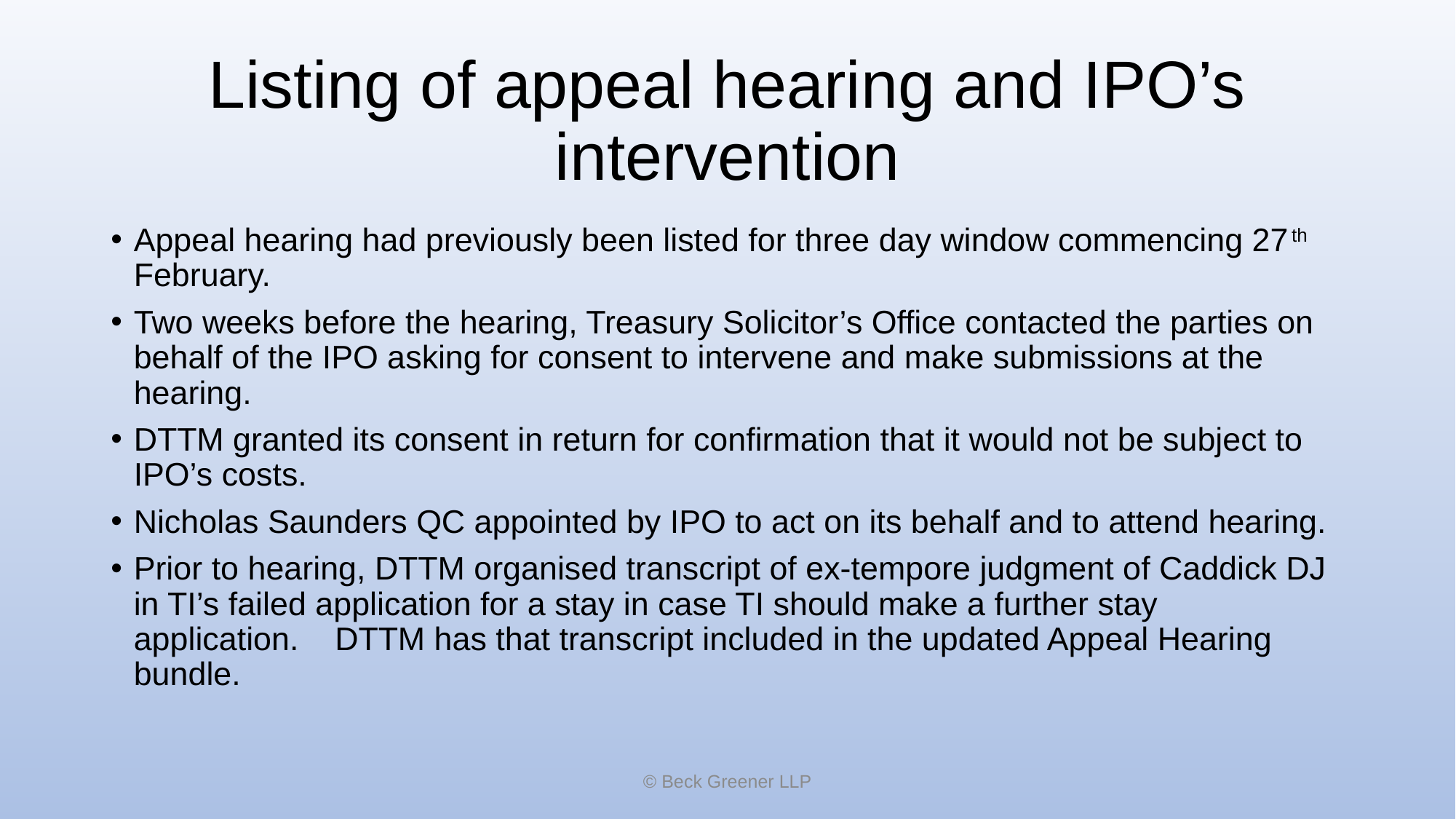

# Listing of appeal hearing and IPO’s intervention
Appeal hearing had previously been listed for three day window commencing 27th February.
Two weeks before the hearing, Treasury Solicitor’s Office contacted the parties on behalf of the IPO asking for consent to intervene and make submissions at the hearing.
DTTM granted its consent in return for confirmation that it would not be subject to IPO’s costs.
Nicholas Saunders QC appointed by IPO to act on its behalf and to attend hearing.
Prior to hearing, DTTM organised transcript of ex-tempore judgment of Caddick DJ in TI’s failed application for a stay in case TI should make a further stay application.    DTTM has that transcript included in the updated Appeal Hearing bundle.
© Beck Greener LLP